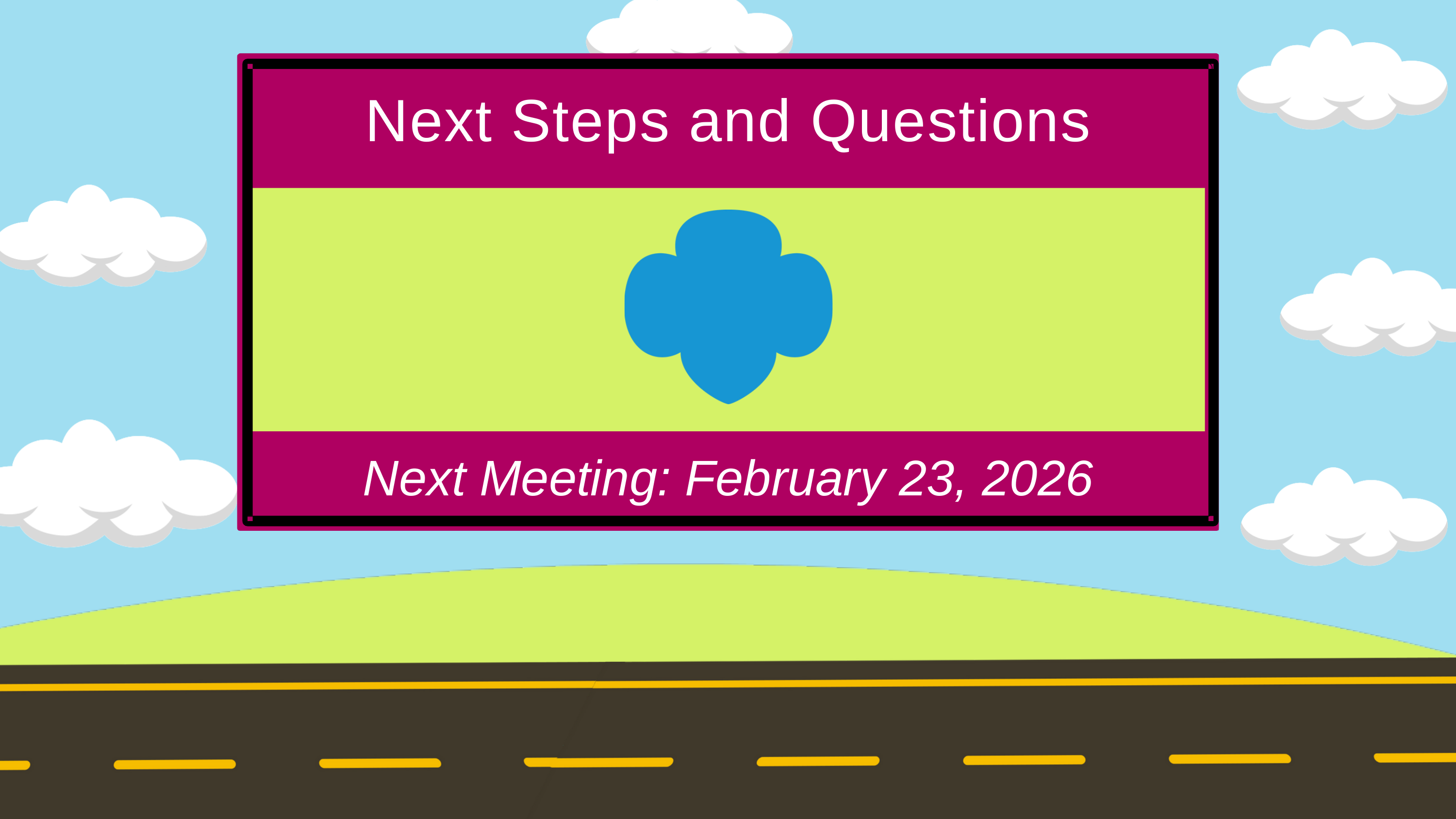

Next Steps and Questions

Next Meeting: February 23, 2026